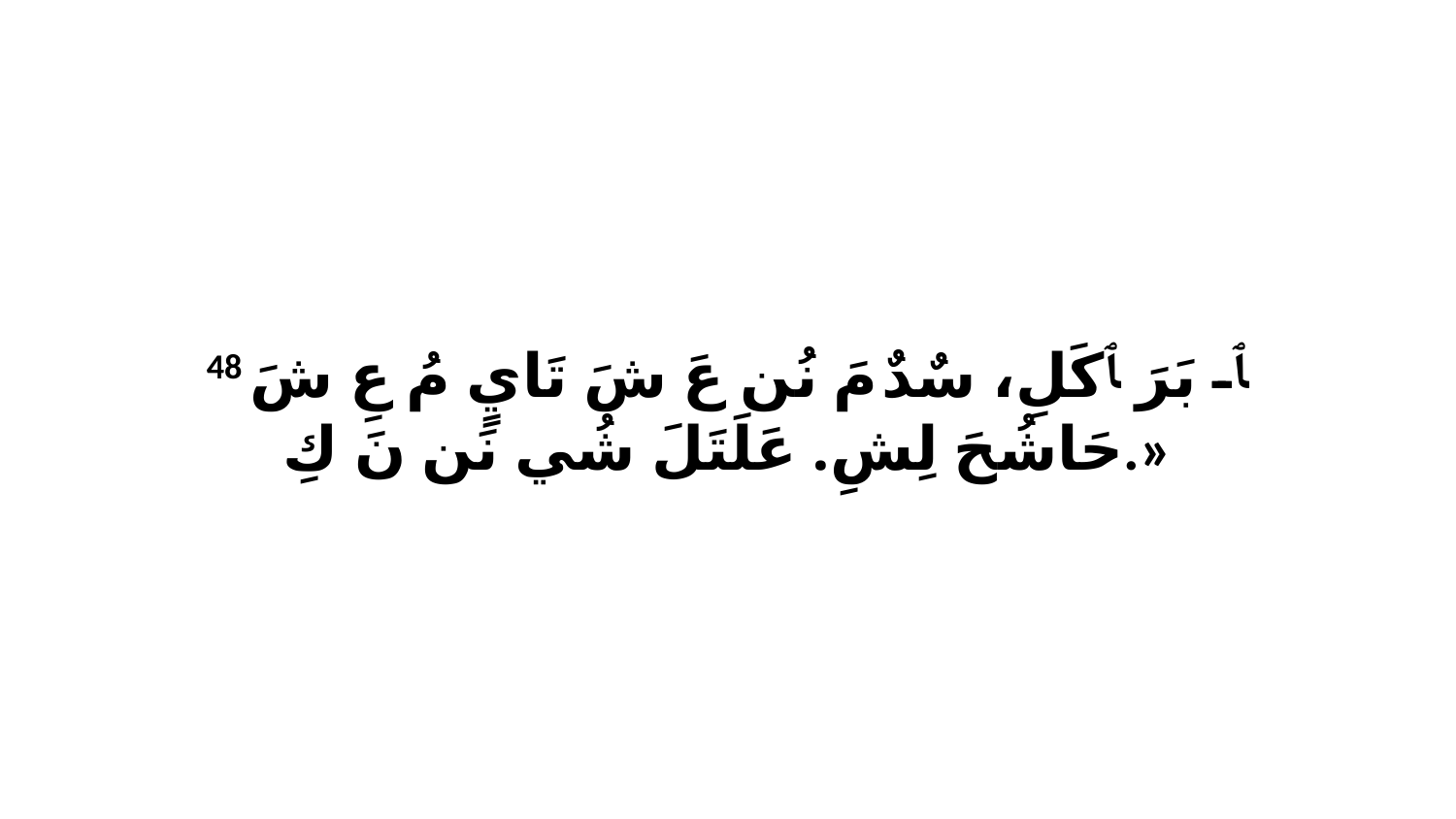

48 ﭑ بَرَ ﭑ كَلِ، سٌدٌ مَ نُن عَ شَ تَايٍ مُ عِ شَ حَاشُحَ لِشِ. عَلَتَلَ شُي نَن نَ كِ.»